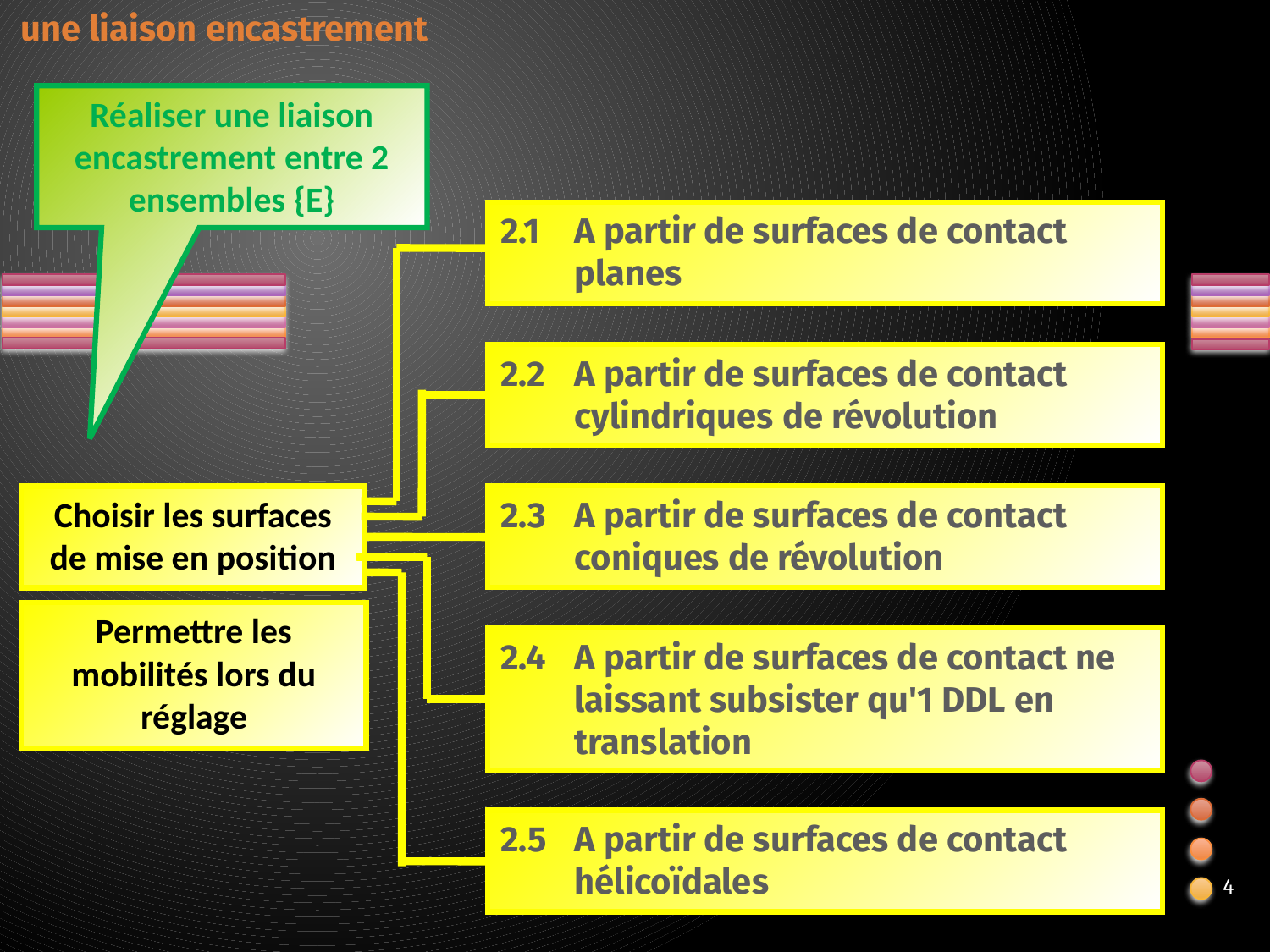

une liaison encastrement
Réaliser une liaison encastrement entre 2 ensembles {E}
2.1 	A partir de surfaces de contact planes
2.2 	A partir de surfaces de contact cylindriques de révolution
2.3 	A partir de surfaces de contact coniques de révolution
Choisir les surfaces de mise en position
Permettre les mobilités lors du réglage
2.4 	A partir de surfaces de contact ne laissant subsister qu'1 DDL en translation
2.5 	A partir de surfaces de contact hélicoïdales
4